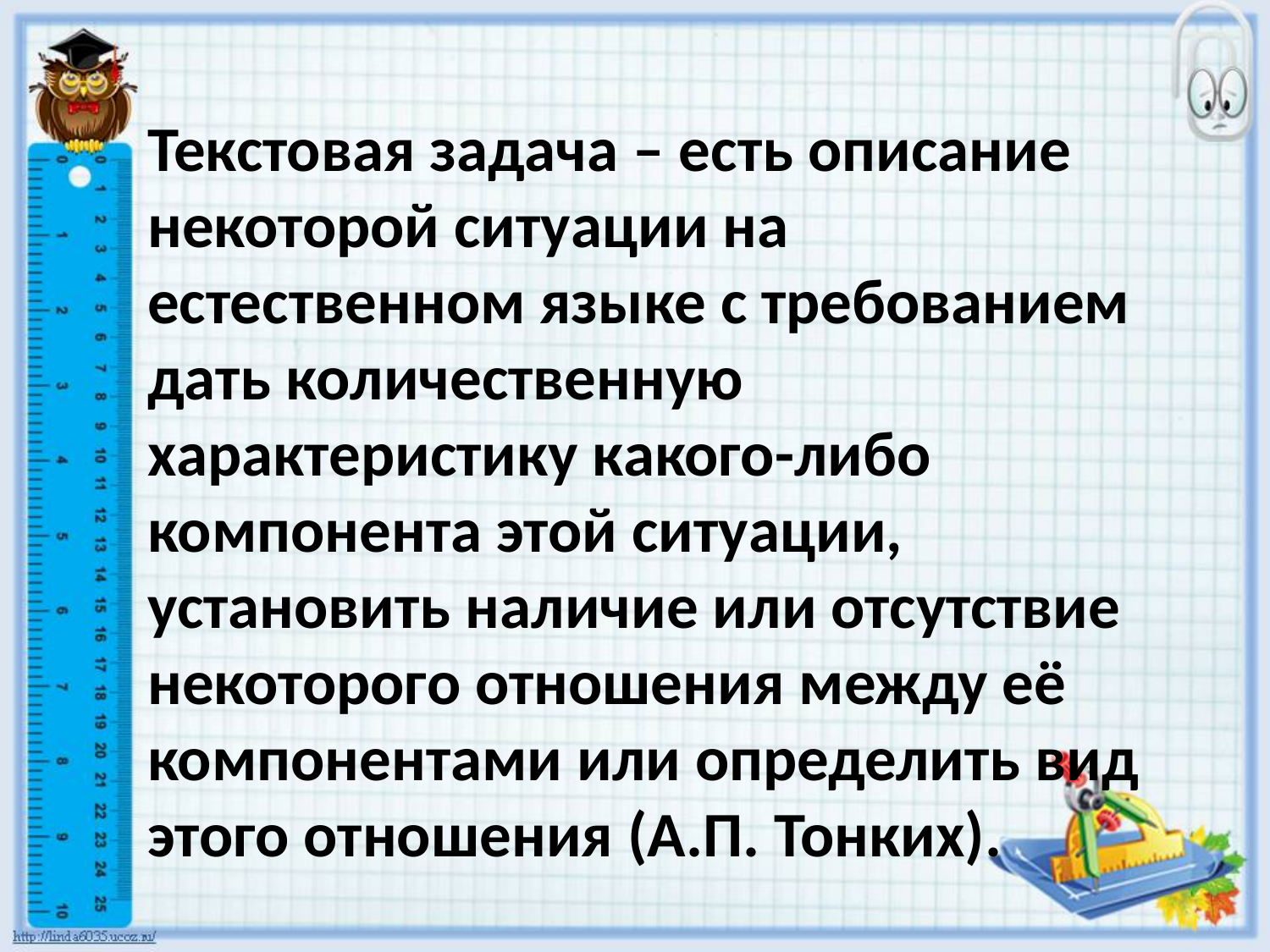

Текстовая задача – есть описание некоторой ситуации на естественном языке с требованием дать количественную характеристику какого-либо компонента этой ситуации, установить наличие или отсутствие некоторого отношения между её компонентами или определить вид этого отношения (А.П. Тонких).